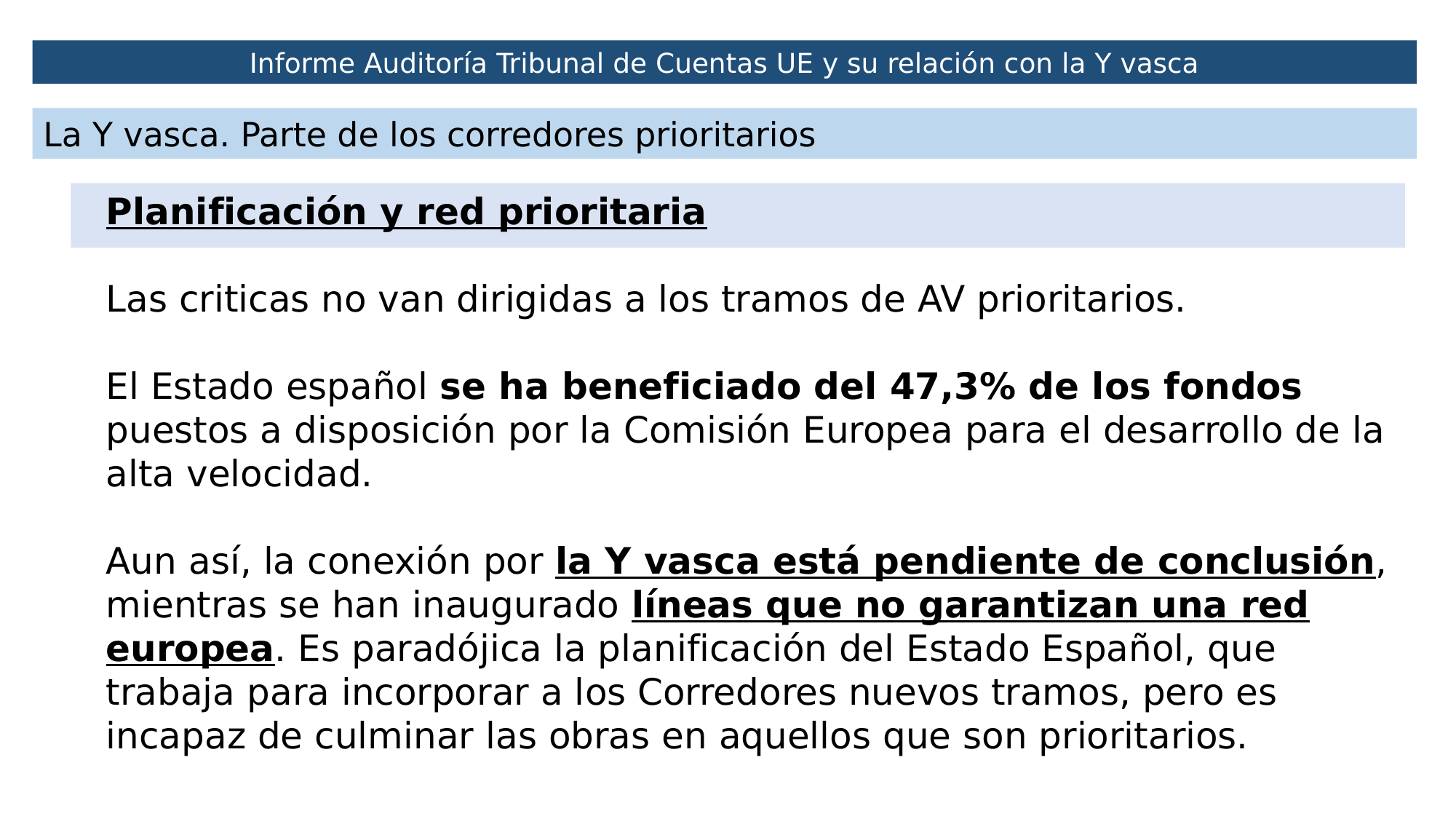

Informe Auditoría Tribunal de Cuentas UE y su relación con la Y vasca
La Y vasca. Parte de los corredores prioritarios

Planificación y red prioritaria

Las criticas no van dirigidas a los tramos de AV prioritarios.

El Estado español se ha beneficiado del 47,3% de los fondos puestos a disposición por la Comisión Europea para el desarrollo de la alta velocidad.

Aun así, la conexión por la Y vasca está pendiente de conclusión, mientras se han inaugurado líneas que no garantizan una red europea. Es paradójica la planificación del Estado Español, que trabaja para incorporar a los Corredores nuevos tramos, pero es incapaz de culminar las obras en aquellos que son prioritarios.